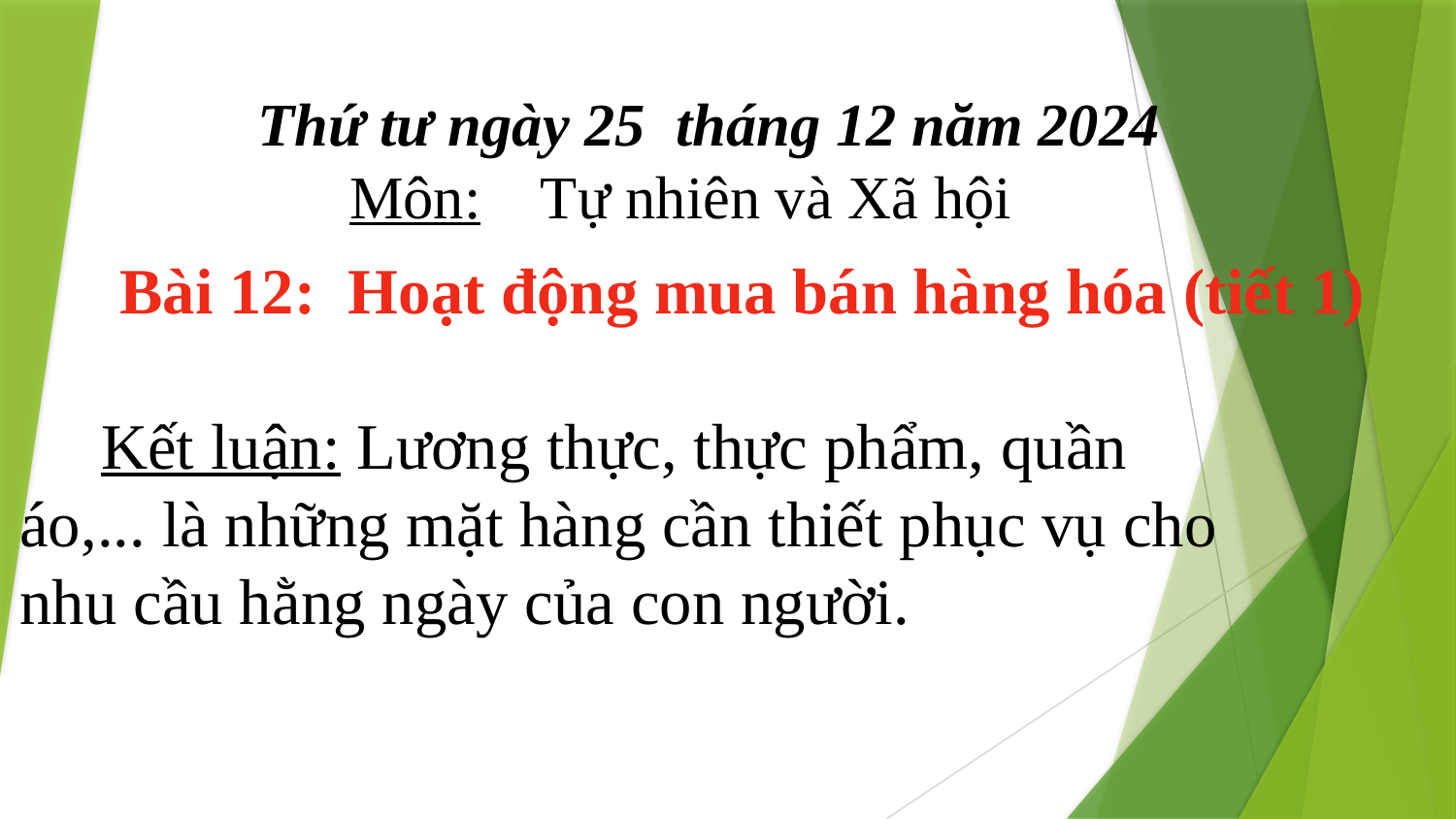

Thứ tư ngày 25  tháng 12 năm 2024
        Môn:    Tự nhiên và Xã hội
Bài 12:  Hoạt động mua bán hàng hóa (tiết 1)
     Kết luận: Lương thực, thực phẩm, quần áo,... là những mặt hàng cần thiết phục vụ cho nhu cầu hằng ngày của con người.